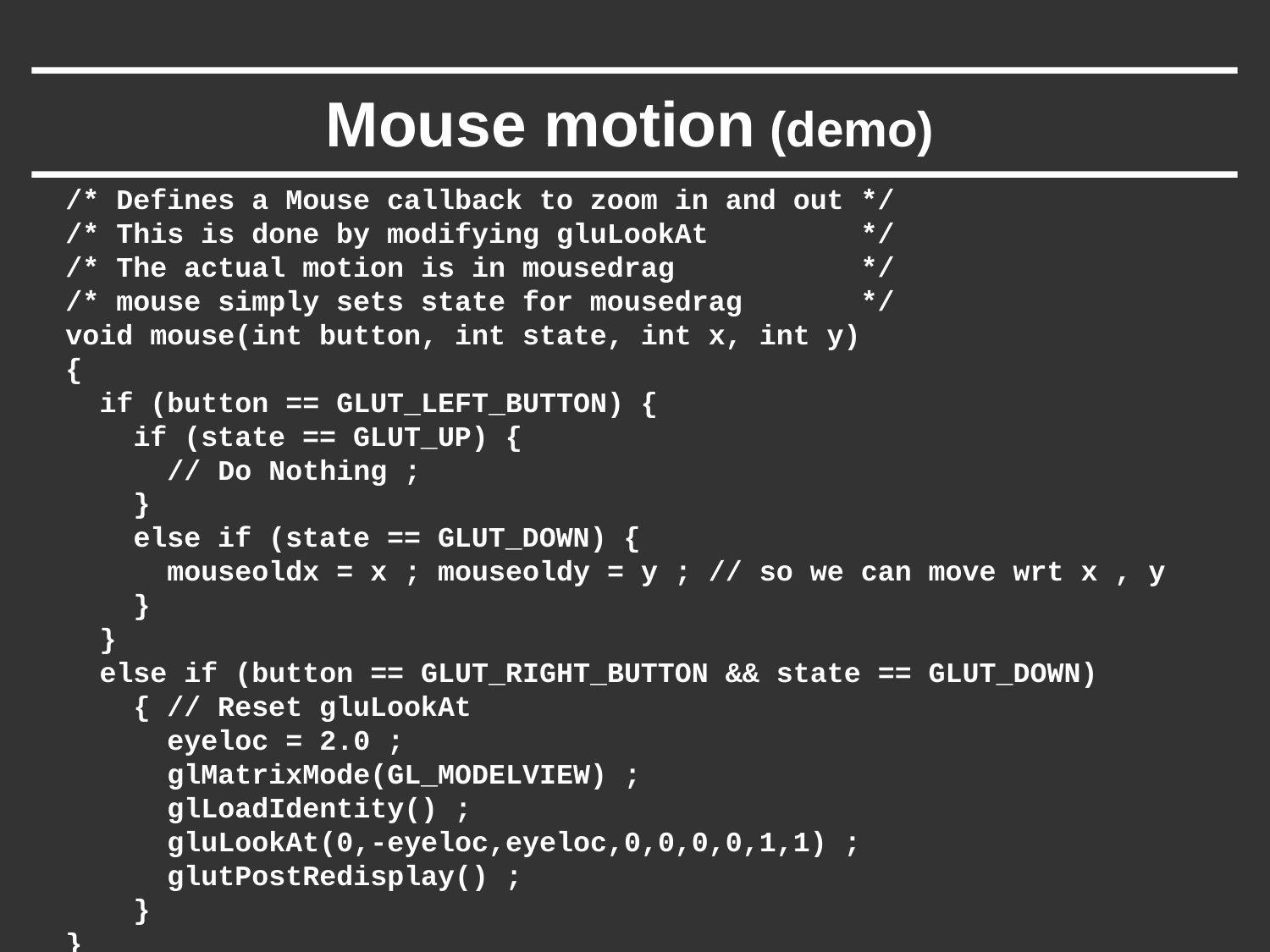

# Mouse motion (demo)
/* Defines a Mouse callback to zoom in and out */
/* This is done by modifying gluLookAt         */
/* The actual motion is in mousedrag           */
/* mouse simply sets state for mousedrag       */
void mouse(int button, int state, int x, int y)
{
  if (button == GLUT_LEFT_BUTTON) {
    if (state == GLUT_UP) {
      // Do Nothing ;
    }
    else if (state == GLUT_DOWN) {
      mouseoldx = x ; mouseoldy = y ; // so we can move wrt x , y
    }
  }
  else if (button == GLUT_RIGHT_BUTTON && state == GLUT_DOWN)
    { // Reset gluLookAt
      eyeloc = 2.0 ;
      glMatrixMode(GL_MODELVIEW) ;
      glLoadIdentity() ;
      gluLookAt(0,-eyeloc,eyeloc,0,0,0,0,1,1) ;
      glutPostRedisplay() ;
    }
}